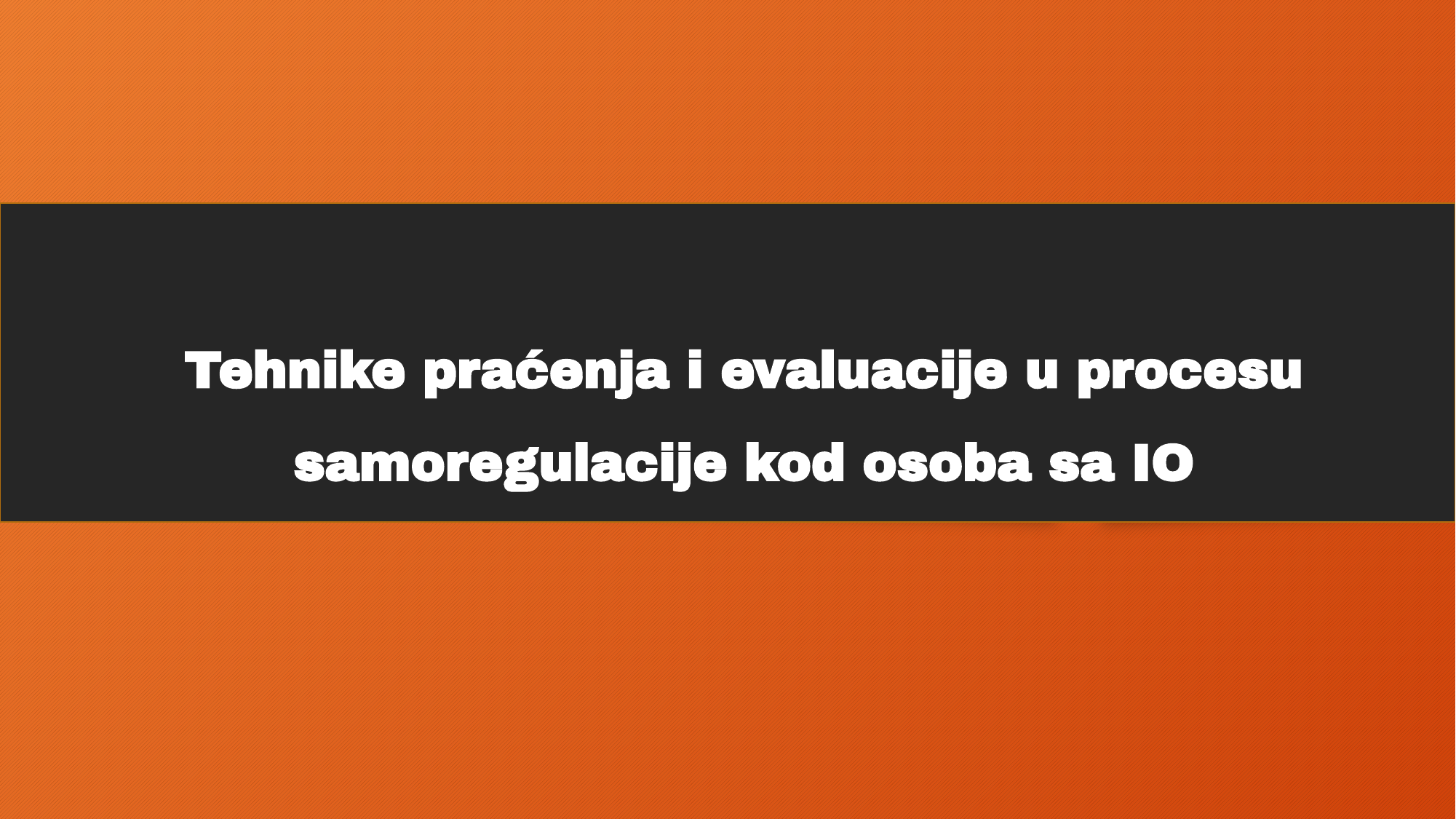

# Tehnike praćenja i evaluacije u procesu samoregulacije kod osoba sa IO